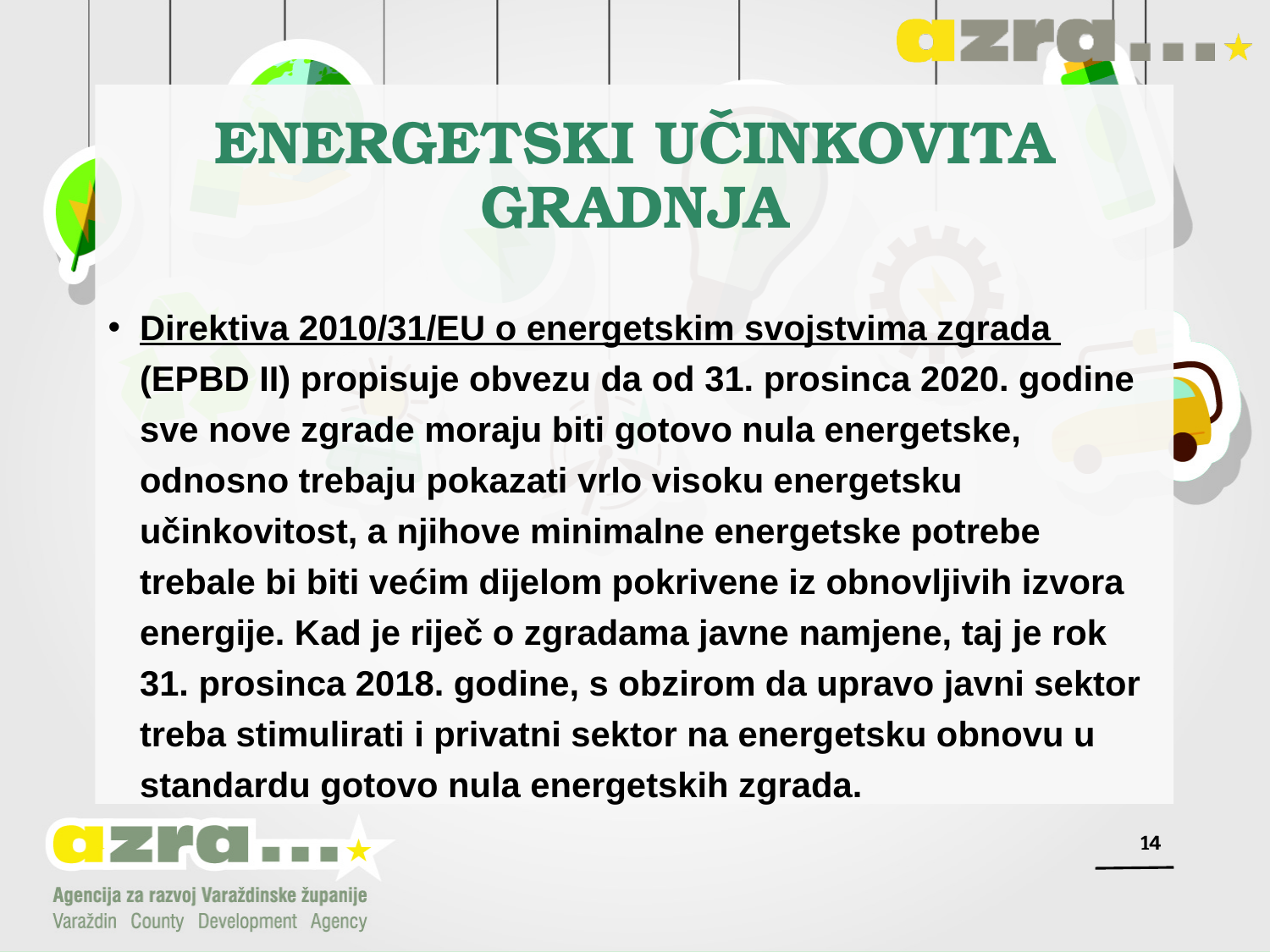

# Energetski učinkovita gradnja
Direktiva 2010/31/EU o energetskim svojstvima zgrada (EPBD II) propisuje obvezu da od 31. prosinca 2020. godine sve nove zgrade moraju biti gotovo nula energetske, odnosno trebaju pokazati vrlo visoku energetsku učinkovitost, a njihove minimalne energetske potrebe trebale bi biti većim dijelom pokrivene iz obnovljivih izvora energije. Kad je riječ o zgradama javne namjene, taj je rok 31. prosinca 2018. godine, s obzirom da upravo javni sektor treba stimulirati i privatni sektor na energetsku obnovu u standardu gotovo nula energetskih zgrada.
14